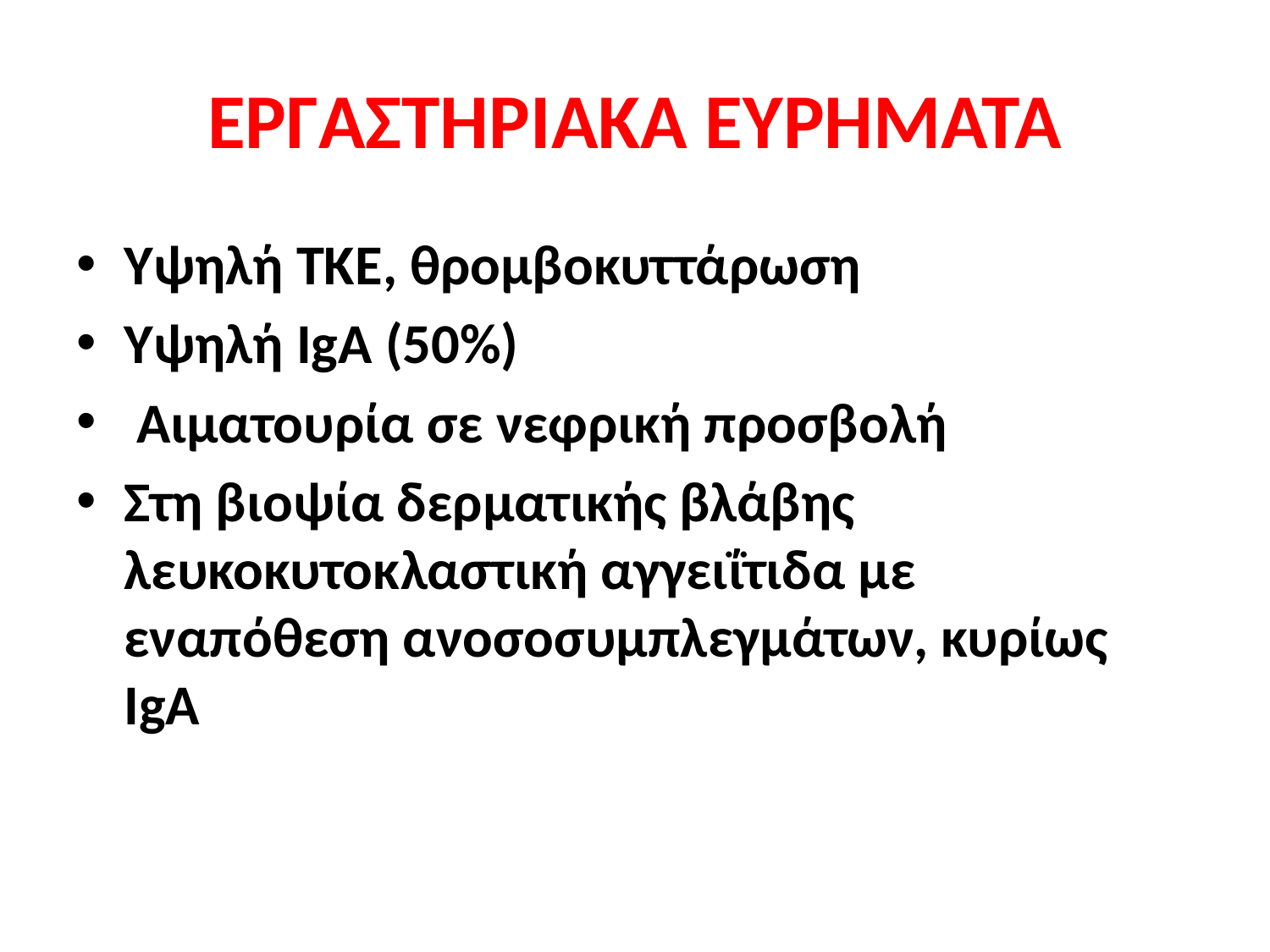

# ΕΡΓΑΣΤΗΡΙΑΚΑ ΕΥΡΗΜΑΤΑ
Υψηλή ΤΚΕ, θρομβοκυττάρωση
Υψηλή IgA (50%)
 Αιματουρία σε νεφρική προσβολή
Στη βιοψία δερματικής βλάβης λευκοκυτοκλαστική αγγειΐτιδα με εναπόθεση ανοσοσυμπλεγμάτων, κυρίως IgA